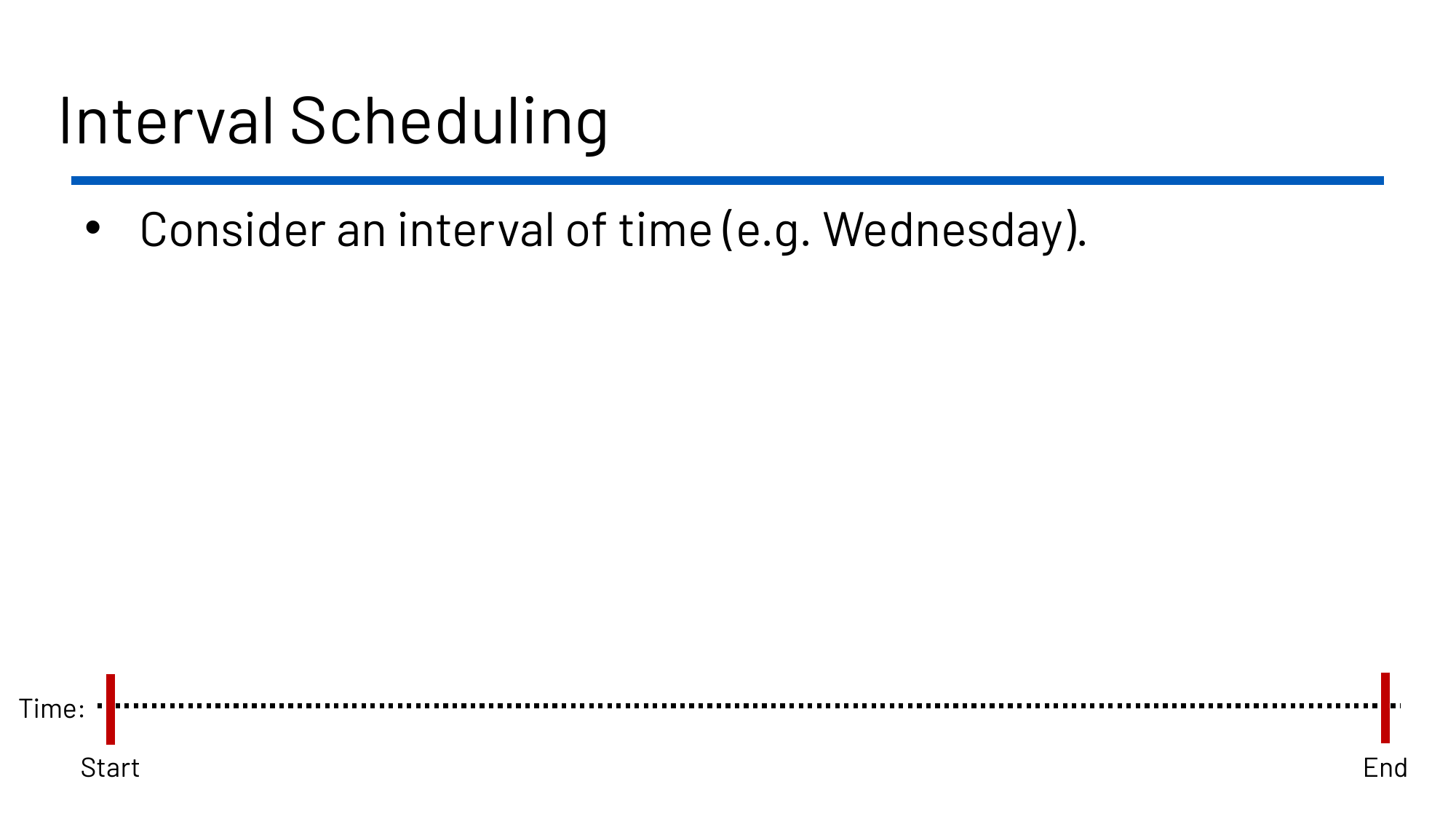

# Interval Scheduling
Consider an interval of time (e.g. Wednesday).

Time:
Start
End